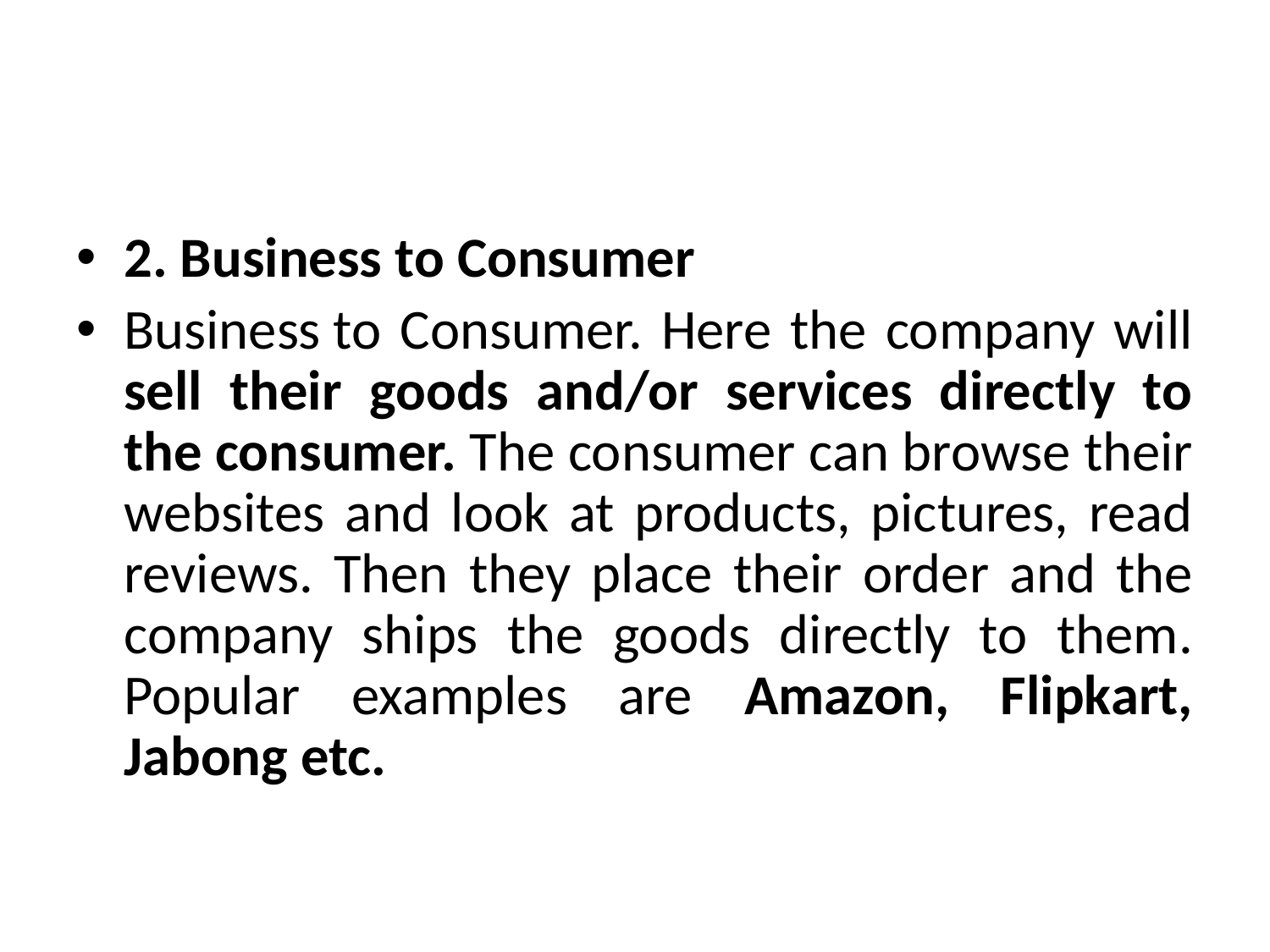

#
2. Business to Consumer
Business to Consumer. Here the company will sell their goods and/or services directly to the consumer. The consumer can browse their websites and look at products, pictures, read reviews. Then they place their order and the company ships the goods directly to them. Popular examples are Amazon, Flipkart, Jabong etc.